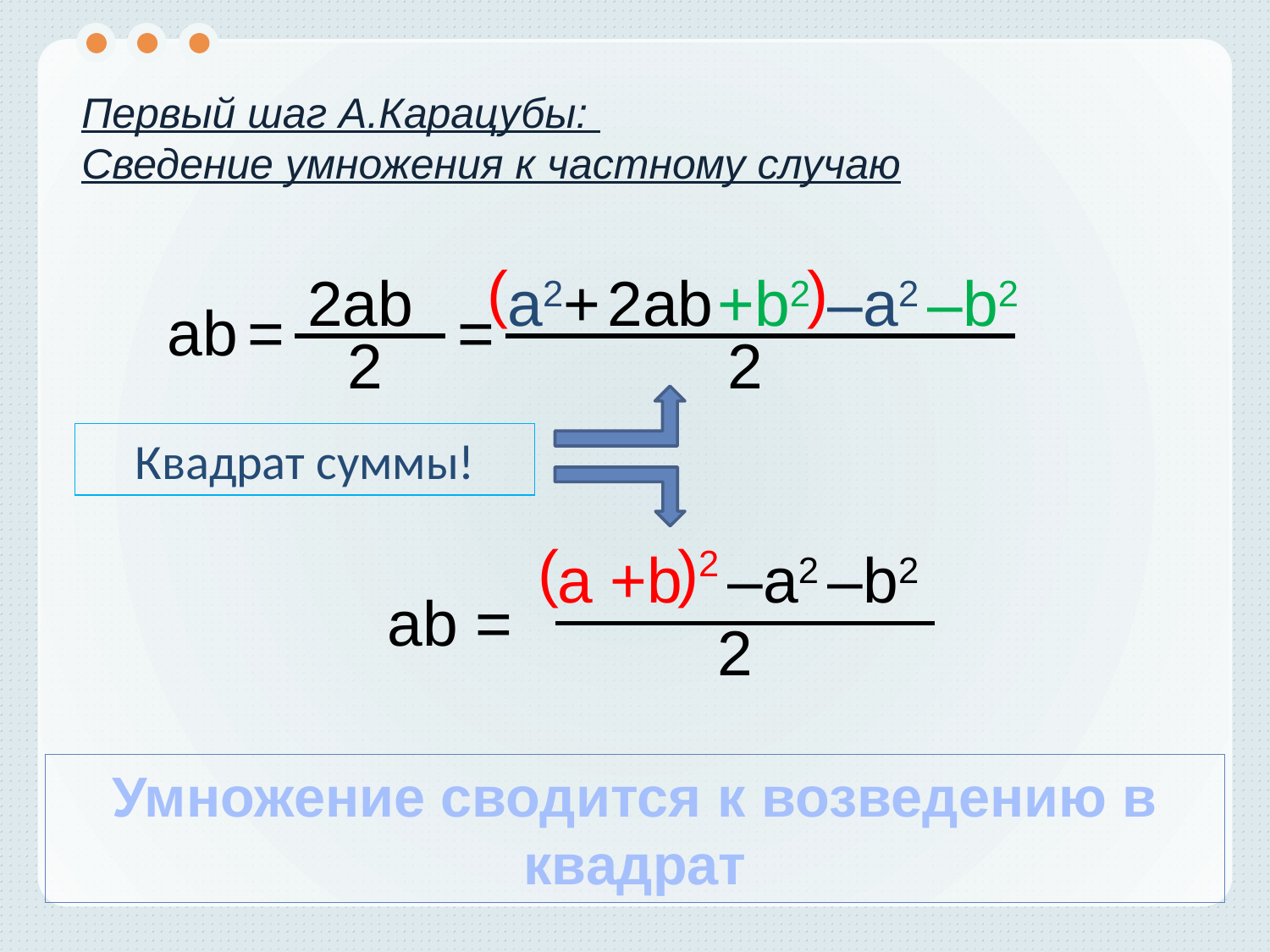

Первый шаг А.Карацубы:
Сведение умножения к частному случаю
(
)
2ab
a2+
2ab
+b2
–a2
–b2
ab
=
=
2
2

Квадрат суммы!

(
)2
a +b
–a2
–b2
ab =

2
Умножение сводится к возведению в квадрат